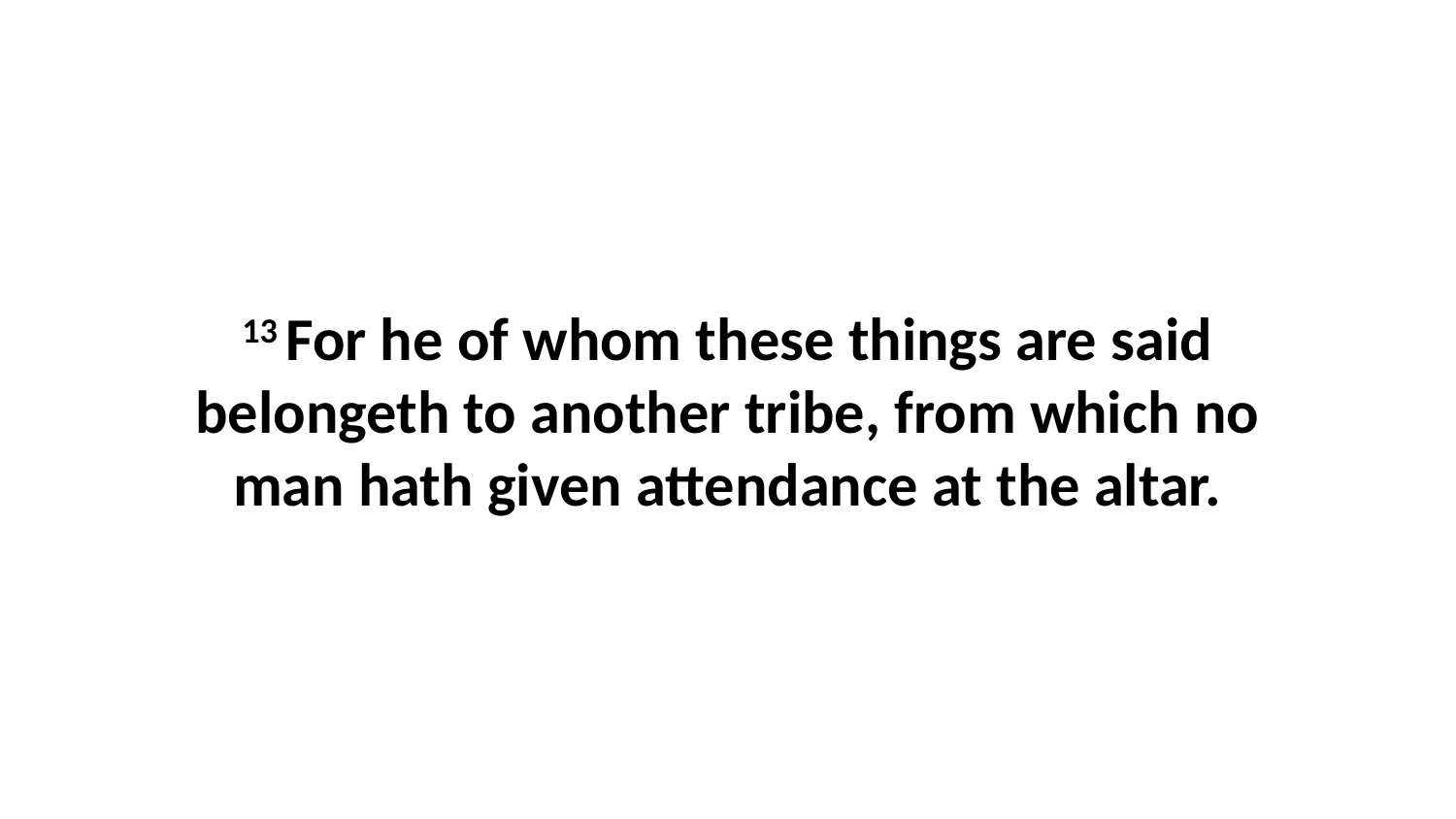

13 For he of whom these things are said belongeth to another tribe, from which no man hath given attendance at the altar.